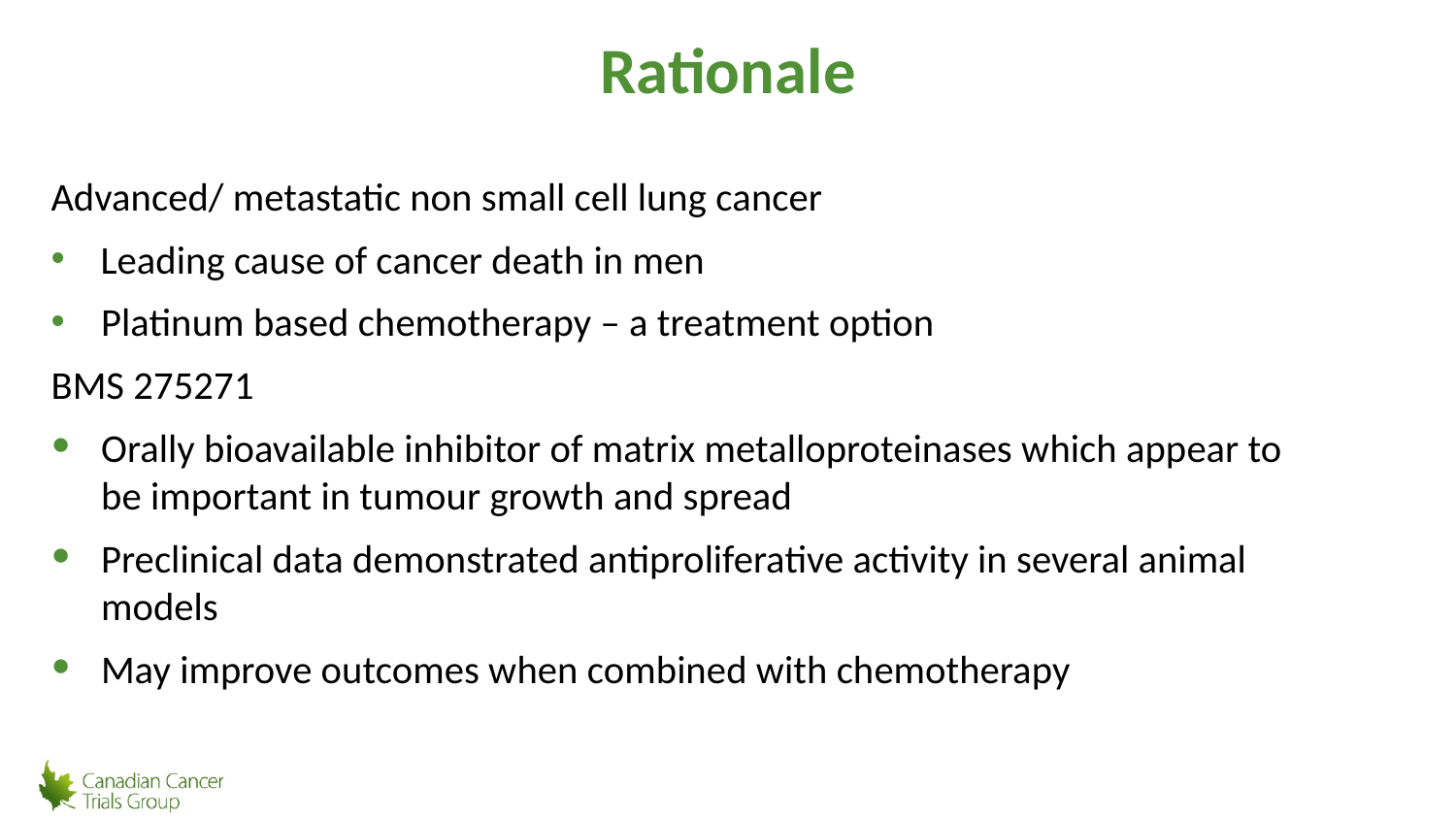

# Rationale
Advanced/ metastatic non small cell lung cancer
Leading cause of cancer death in men
Platinum based chemotherapy – a treatment option
BMS 275271
Orally bioavailable inhibitor of matrix metalloproteinases which appear to be important in tumour growth and spread
Preclinical data demonstrated antiproliferative activity in several animal models
May improve outcomes when combined with chemotherapy